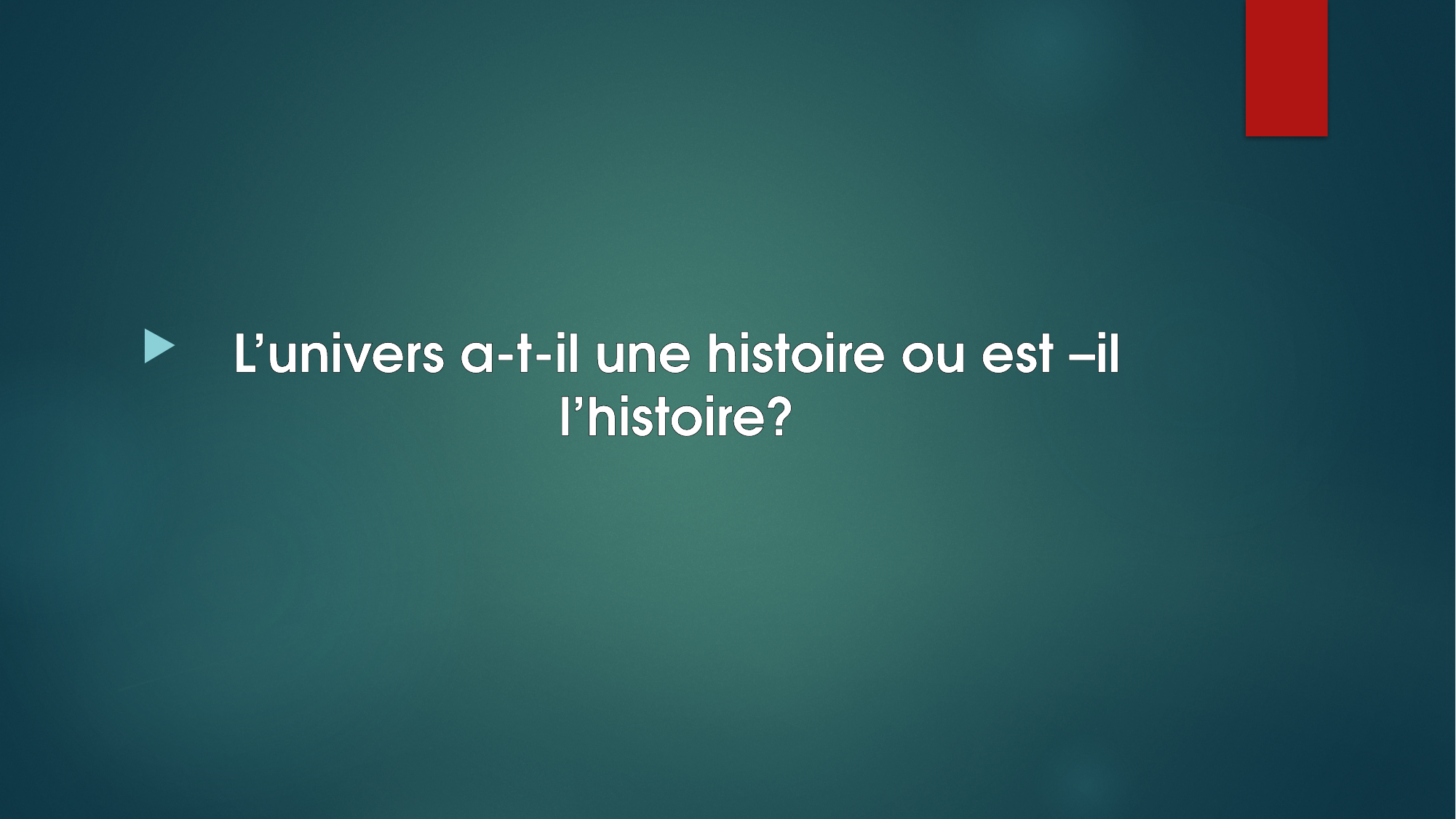

L’univers a-t-il une histoire ou est –il l’histoire?